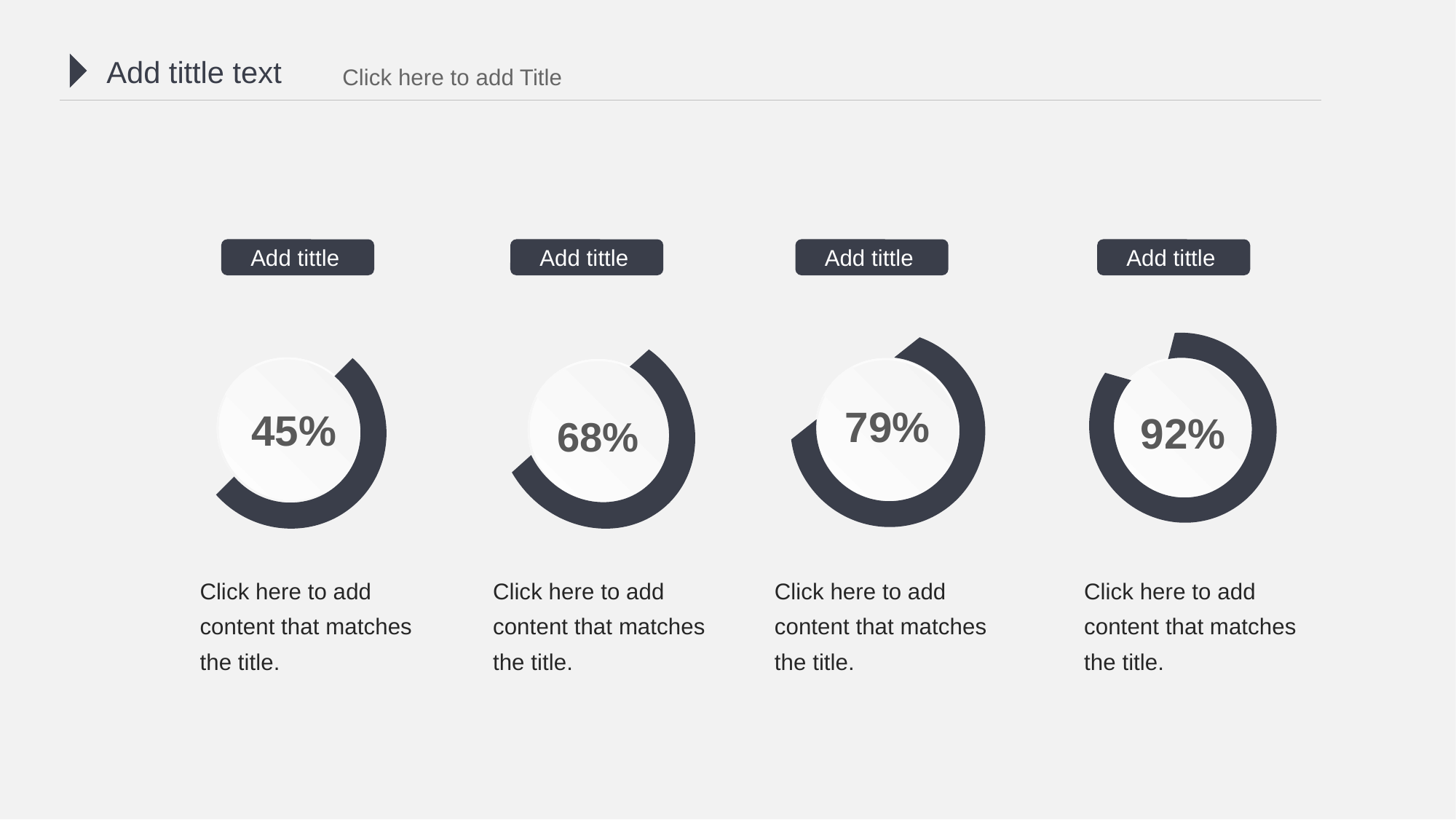

Add tittle text
  Click here to add Title

Add tittle

Add tittle

Add tittle

Add tittle

92%

45%

79%

68%

Click here to add content that matches the title.
Click here to add content that matches the title.
Click here to add content that matches the title.
Click here to add content that matches the title.